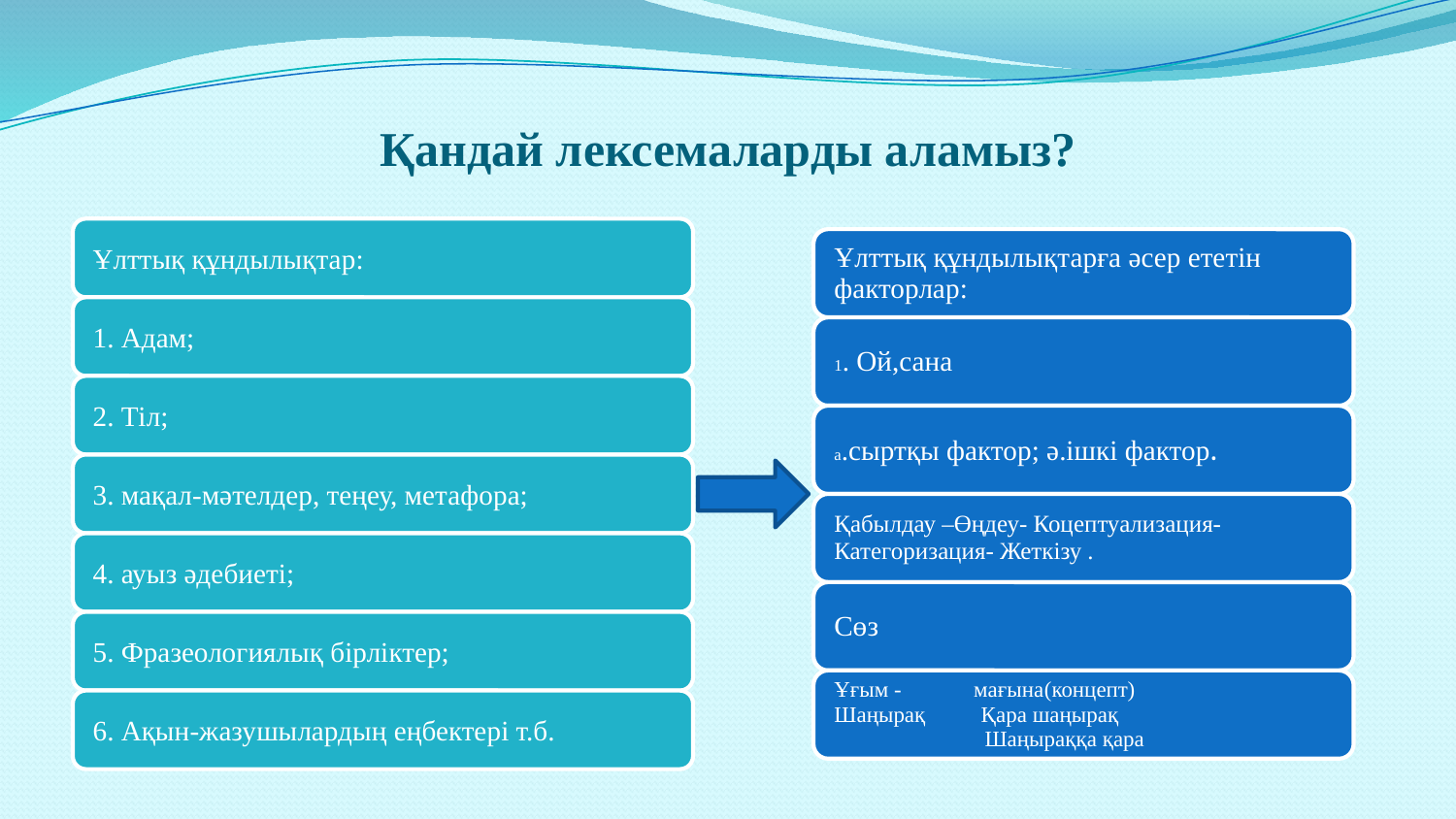

# Қандай лексемаларды аламыз?
Ұлттық құндылықтар:
1. Адам;
2. Тіл;
3. мақал-мәтелдер, теңеу, метафора;
4. ауыз әдебиеті;
5. Фразеологиялық бірліктер;
6. Ақын-жазушылардың еңбектері т.б.
Ұлттық құндылықтарға әсер ететін факторлар:
а.сыртқы фактор; ә.ішкі фактор.
Қабылдау –Өңдеу- Коцептуализация-Категоризация- Жеткізу .
                           Шаңыраққа қара
Сөз